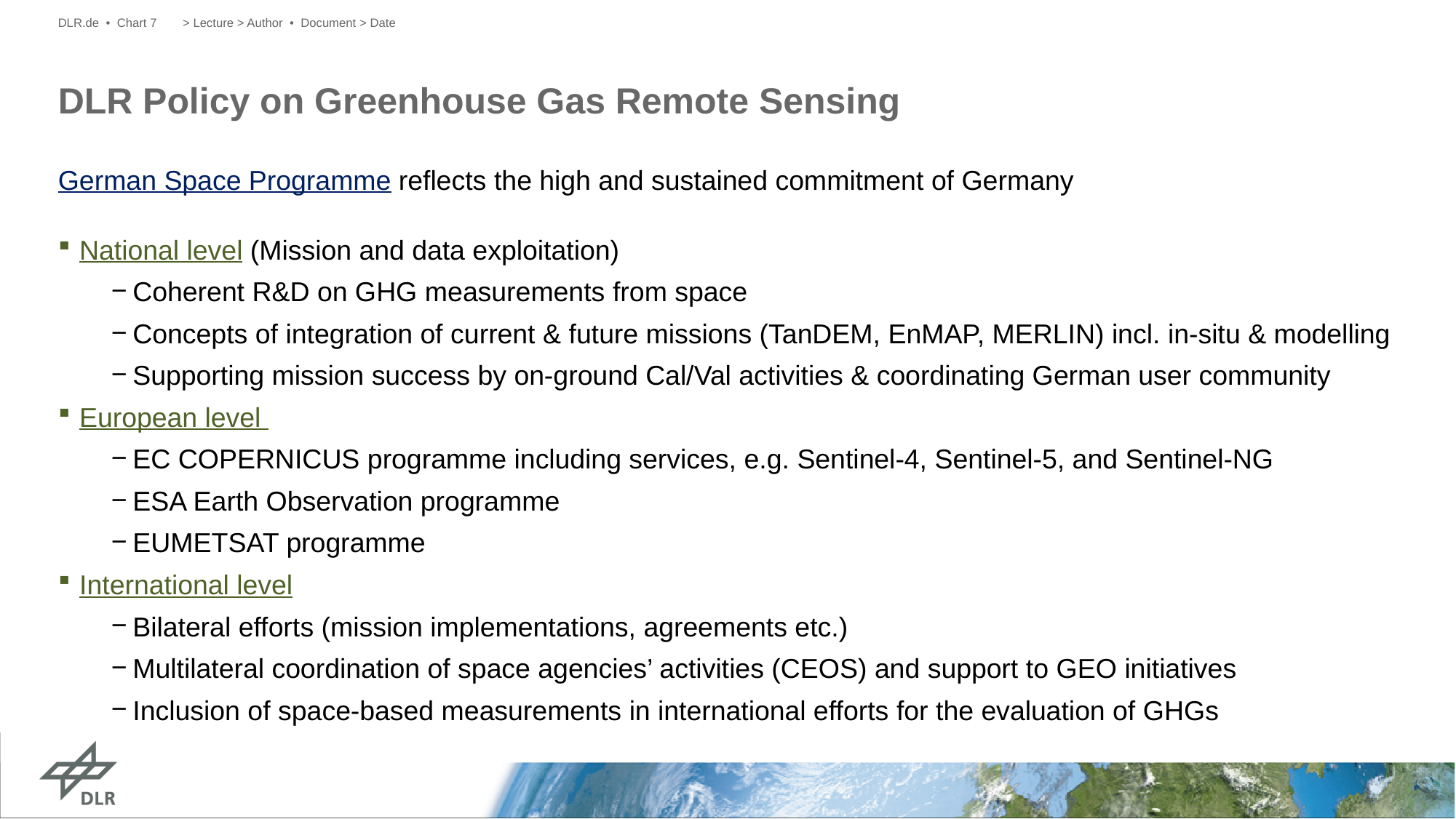

DLR.de  •  Chart 7
> Lecture > Author  •  Document > Date
# DLR Policy on Greenhouse Gas Remote Sensing
German Space Programme reflects the high and sustained commitment of Germany
National level (Mission and data exploitation)
Coherent R&D on GHG measurements from space
Concepts of integration of current & future missions (TanDEM, EnMAP, MERLIN) incl. in-situ & modelling
Supporting mission success by on-ground Cal/Val activities & coordinating German user community
European level
EC COPERNICUS programme including services, e.g. Sentinel-4, Sentinel-5, and Sentinel-NG
ESA Earth Observation programme
EUMETSAT programme
International level
Bilateral efforts (mission implementations, agreements etc.)
Multilateral coordination of space agencies’ activities (CEOS) and support to GEO initiatives
Inclusion of space-based measurements in international efforts for the evaluation of GHGs